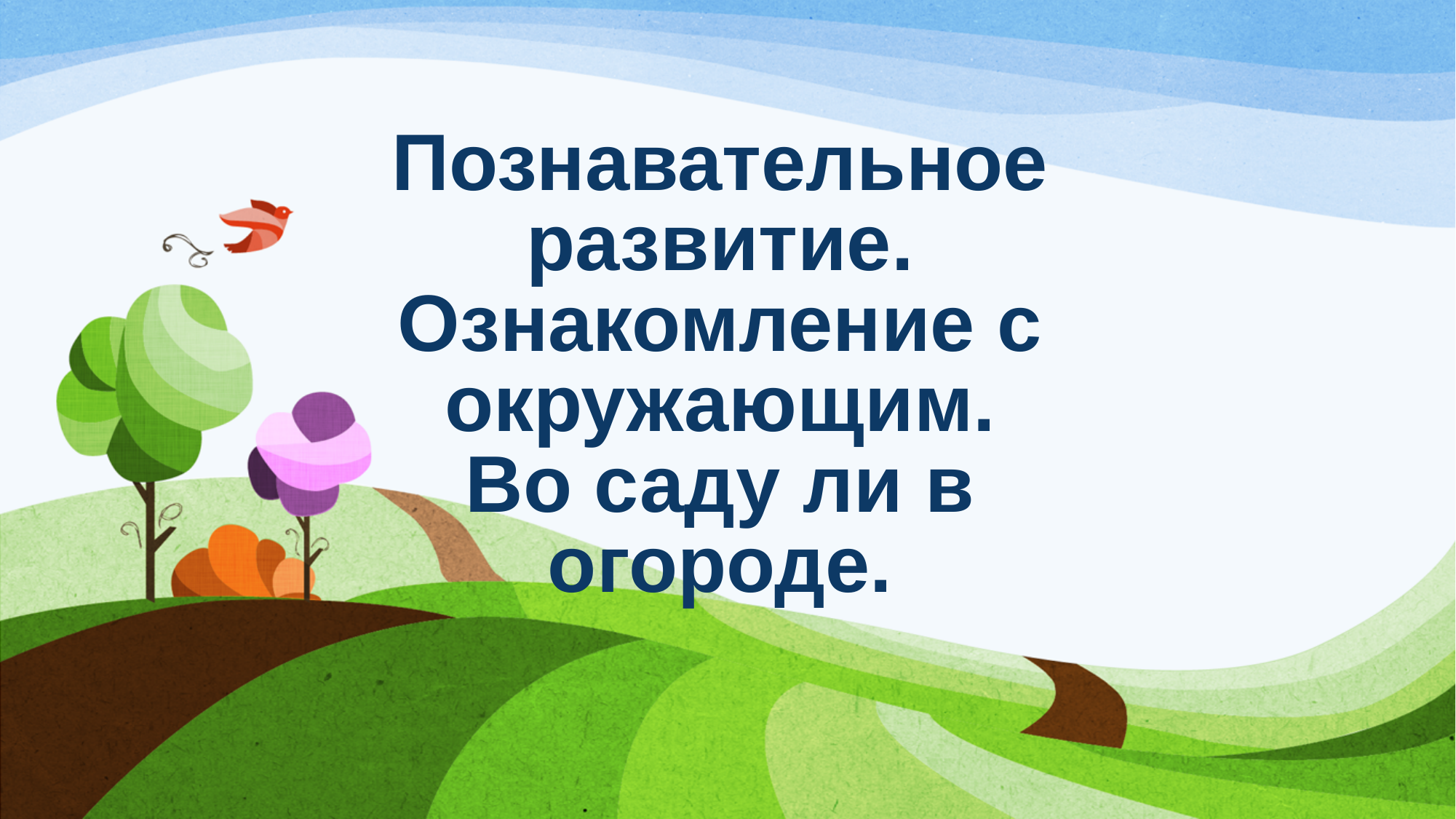

# Познавательное развитие. Ознакомление с окружающим. Во саду ли в огороде.